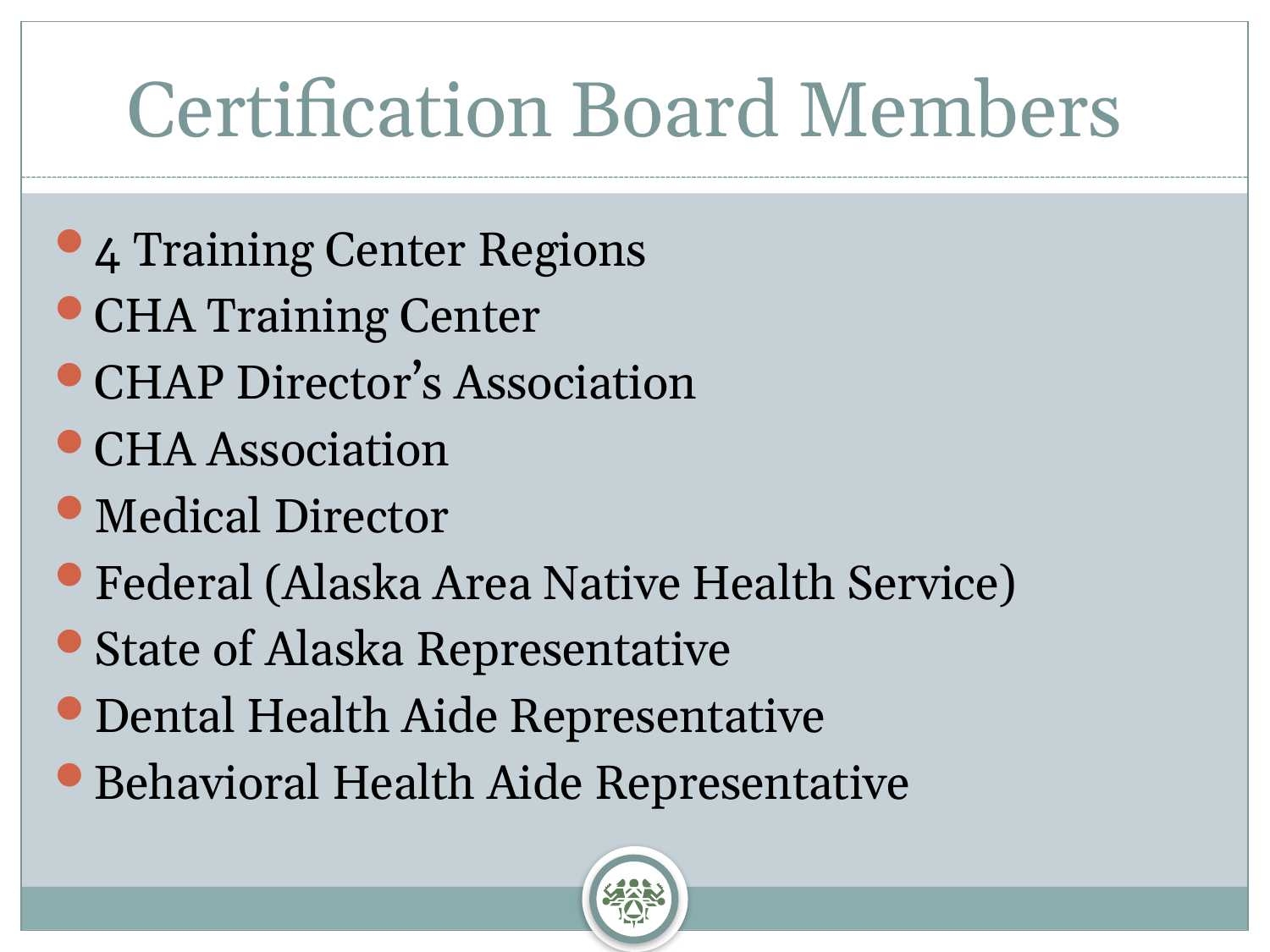

# Certification Board Members
4 Training Center Regions
CHA Training Center
CHAP Director’s Association
CHA Association
Medical Director
Federal (Alaska Area Native Health Service)
State of Alaska Representative
Dental Health Aide Representative
Behavioral Health Aide Representative